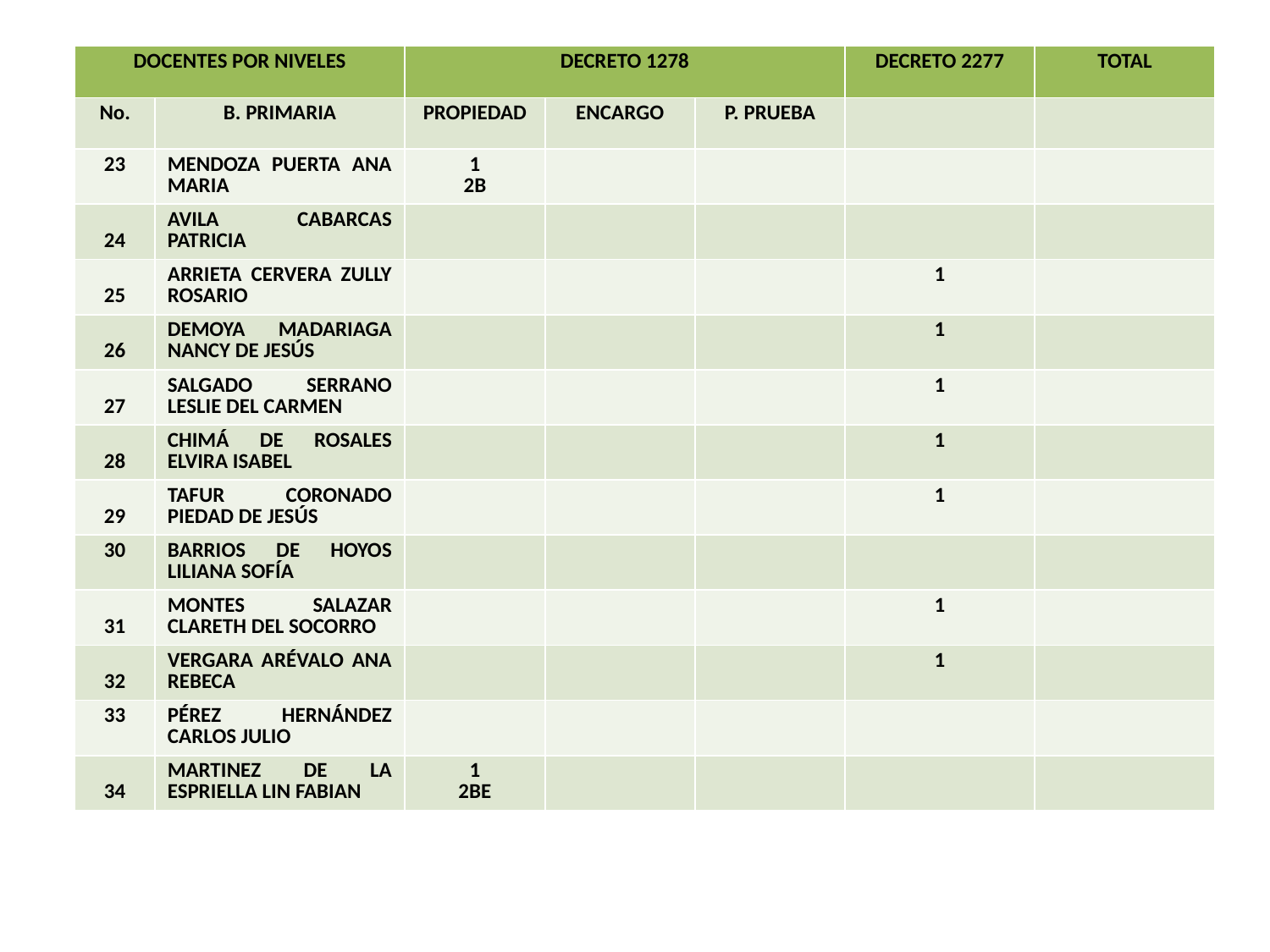

| DOCENTES POR NIVELES |  | DECRETO 1278 |  |  | DECRETO 2277 | TOTAL |
| --- | --- | --- | --- | --- | --- | --- |
| No. | B. PRIMARIA | PROPIEDAD | ENCARGO | P. PRUEBA |  |  |
| 23 | MENDOZA PUERTA ANA MARIA | 1 2B |  |  |  |  |
| 24 | AVILA CABARCAS PATRICIA |  |  |  |  |  |
| 25 | ARRIETA CERVERA ZULLY ROSARIO |  |  |  | 1 |  |
| 26 | DEMOYA MADARIAGA NANCY DE JESÚS |  |  |  | 1 |  |
| 27 | SALGADO SERRANO LESLIE DEL CARMEN |  |  |  | 1 |  |
| 28 | CHIMÁ DE ROSALES ELVIRA ISABEL |  |  |  | 1 |  |
| 29 | TAFUR CORONADO PIEDAD DE JESÚS |  |  |  | 1 |  |
| 30 | BARRIOS DE HOYOS LILIANA SOFÍA |  |  |  |  |  |
| 31 | MONTES SALAZAR CLARETH DEL SOCORRO |  |  |  | 1 |  |
| 32 | VERGARA ARÉVALO ANA REBECA |  |  |  | 1 |  |
| 33 | PÉREZ HERNÁNDEZ CARLOS JULIO |  |  |  |  |  |
| 34 | MARTINEZ DE LA ESPRIELLA LIN FABIAN | 1 2BE |  |  |  |  |